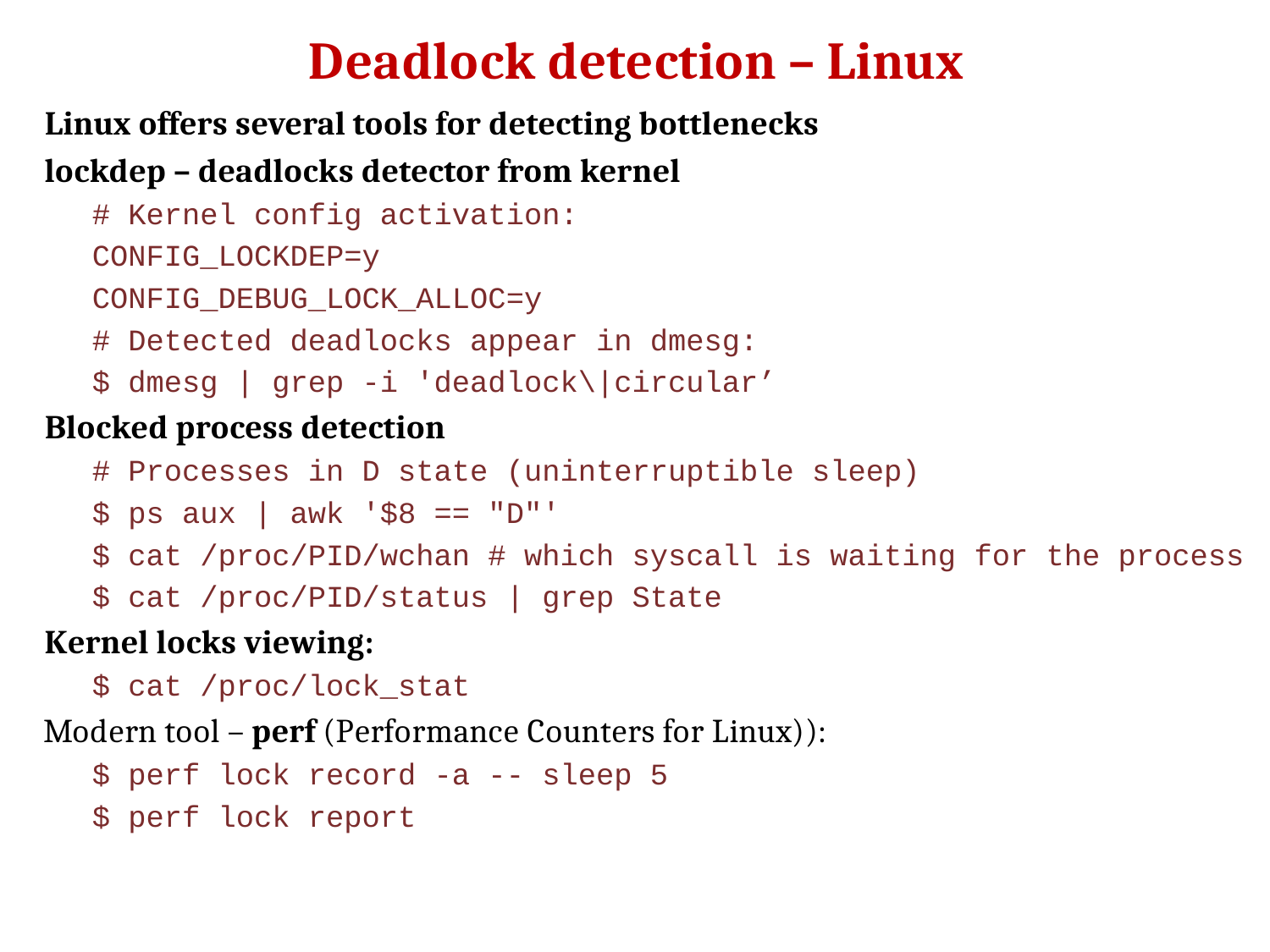

# Deadlock detection – Linux
Linux offers several tools for detecting bottlenecks
lockdep – deadlocks detector from kernel
# Kernel config activation:
CONFIG_LOCKDEP=y
CONFIG_DEBUG_LOCK_ALLOC=y
# Detected deadlocks appear in dmesg:
$ dmesg | grep -i 'deadlock\|circular’
Blocked process detection
# Processes in D state (uninterruptible sleep)
$ ps aux | awk '$8 == "D"'
$ cat /proc/PID/wchan # which syscall is waiting for the process
$ cat /proc/PID/status | grep State
Kernel locks viewing:
$ cat /proc/lock_stat
Modern tool – perf (Performance Counters for Linux)):
$ perf lock record -a -- sleep 5
$ perf lock report